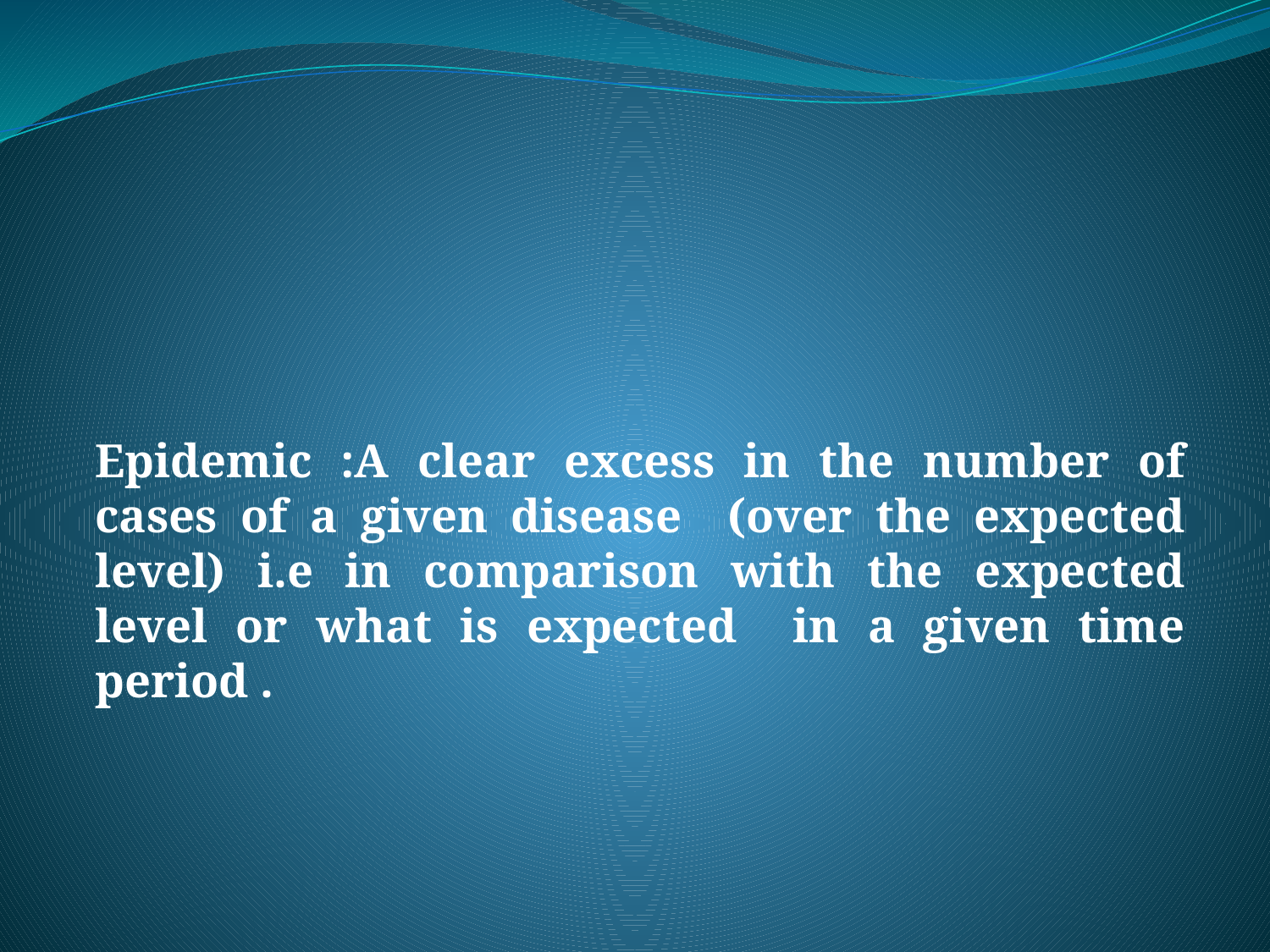

#
Epidemic :A clear excess in the number of cases of a given disease  (over the expected level) i.e in comparison with the expected level or what is expected  in a given time period .